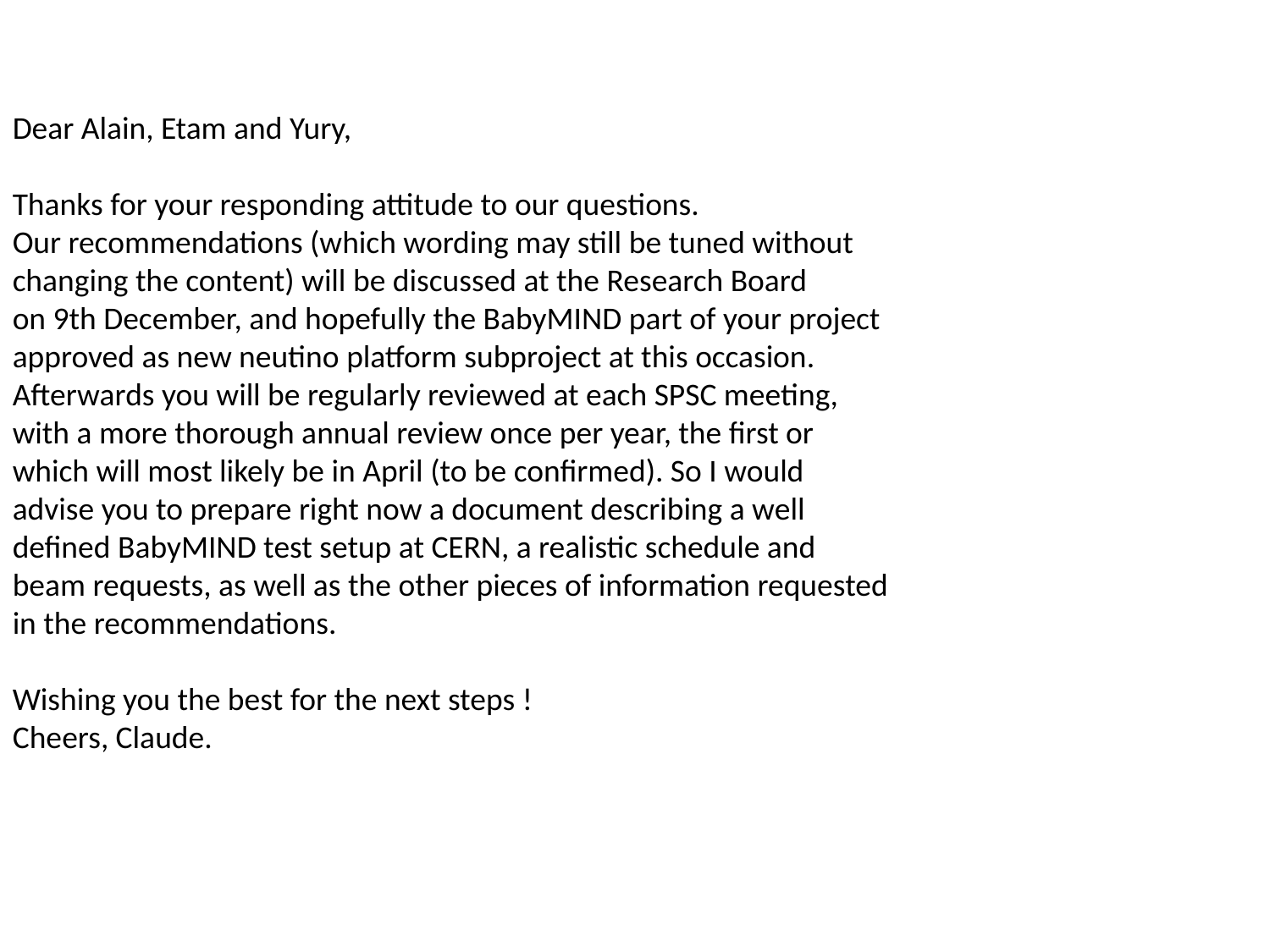

Dear Alain, Etam and Yury,
Thanks for your responding attitude to our questions.
Our recommendations (which wording may still be tuned without
changing the content) will be discussed at the Research Board
on 9th December, and hopefully the BabyMIND part of your project
approved as new neutino platform subproject at this occasion.
Afterwards you will be regularly reviewed at each SPSC meeting,
with a more thorough annual review once per year, the first or
which will most likely be in April (to be confirmed). So I would
advise you to prepare right now a document describing a well
defined BabyMIND test setup at CERN, a realistic schedule and
beam requests, as well as the other pieces of information requested
in the recommendations.
Wishing you the best for the next steps !
Cheers, Claude.